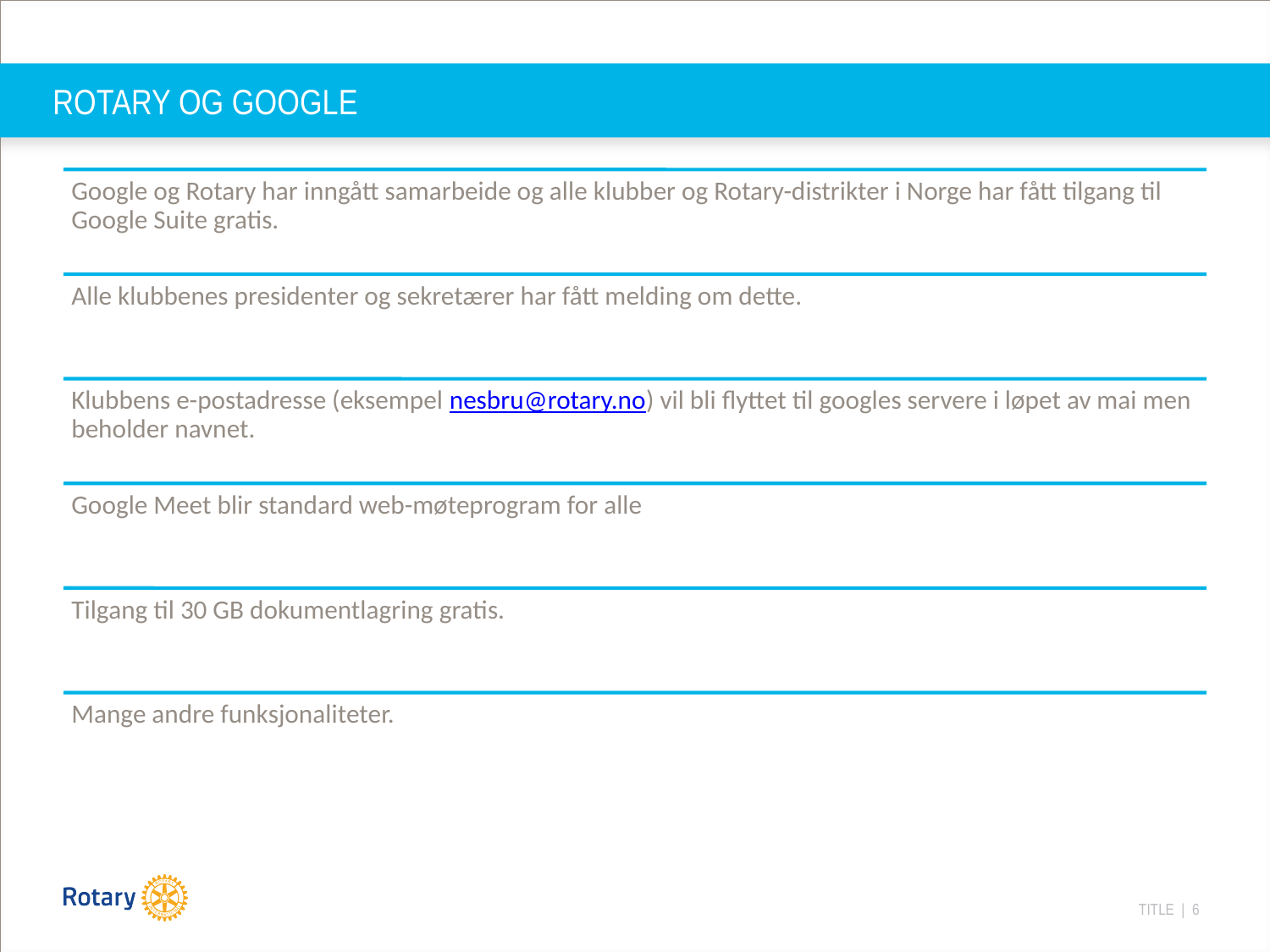

# ROTARY OG GOOGLE
Google og Rotary har inngått samarbeide og alle klubber og Rotary-distrikter i Norge har fått tilgang til Google Suite gratis.
Alle klubbenes presidenter og sekretærer har fått melding om dette.
Klubbens e-postadresse (eksempel nesbru@rotary.no) vil bli flyttet til googles servere i løpet av mai men beholder navnet.
Google Meet blir standard web-møteprogram for alle
Tilgang til 30 GB dokumentlagring gratis.
Mange andre funksjonaliteter.